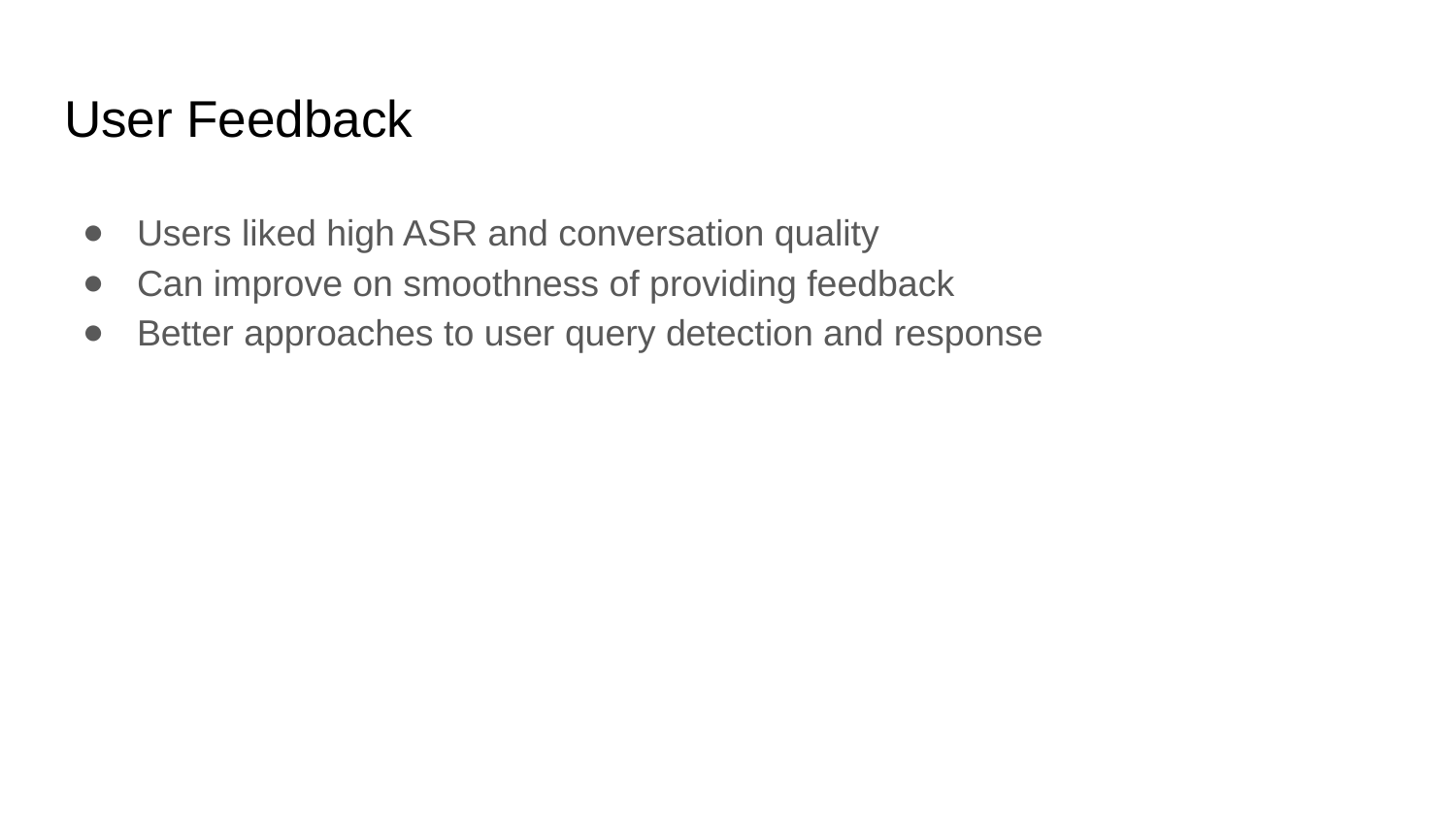

# User Feedback
Users liked high ASR and conversation quality
Can improve on smoothness of providing feedback
Better approaches to user query detection and response